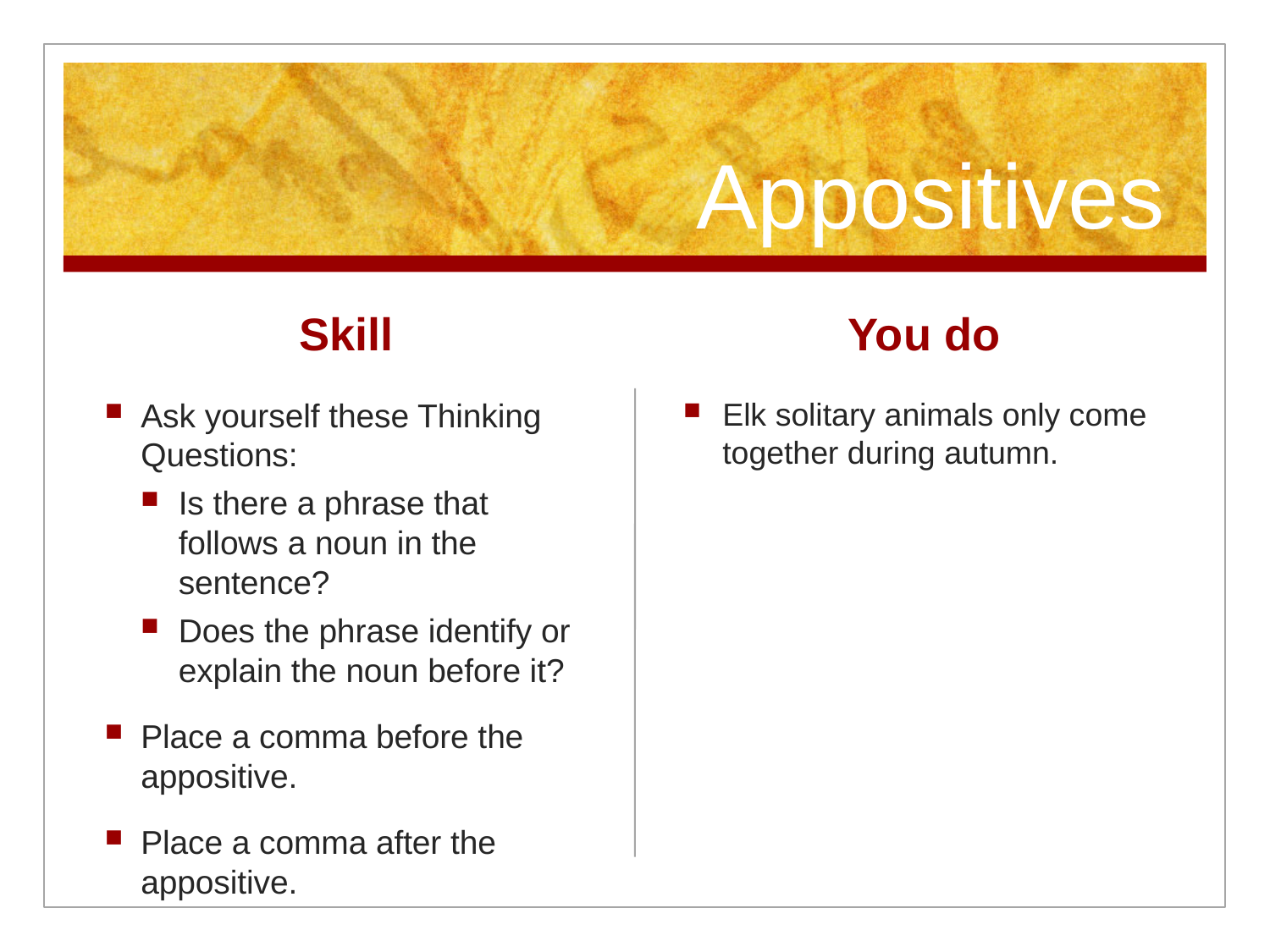

# Appositives
Skill
You do
Ask yourself these Thinking Questions:
Is there a phrase that follows a noun in the sentence?
Does the phrase identify or explain the noun before it?
Place a comma before the appositive.
Place a comma after the appositive.
Elk solitary animals only come together during autumn.